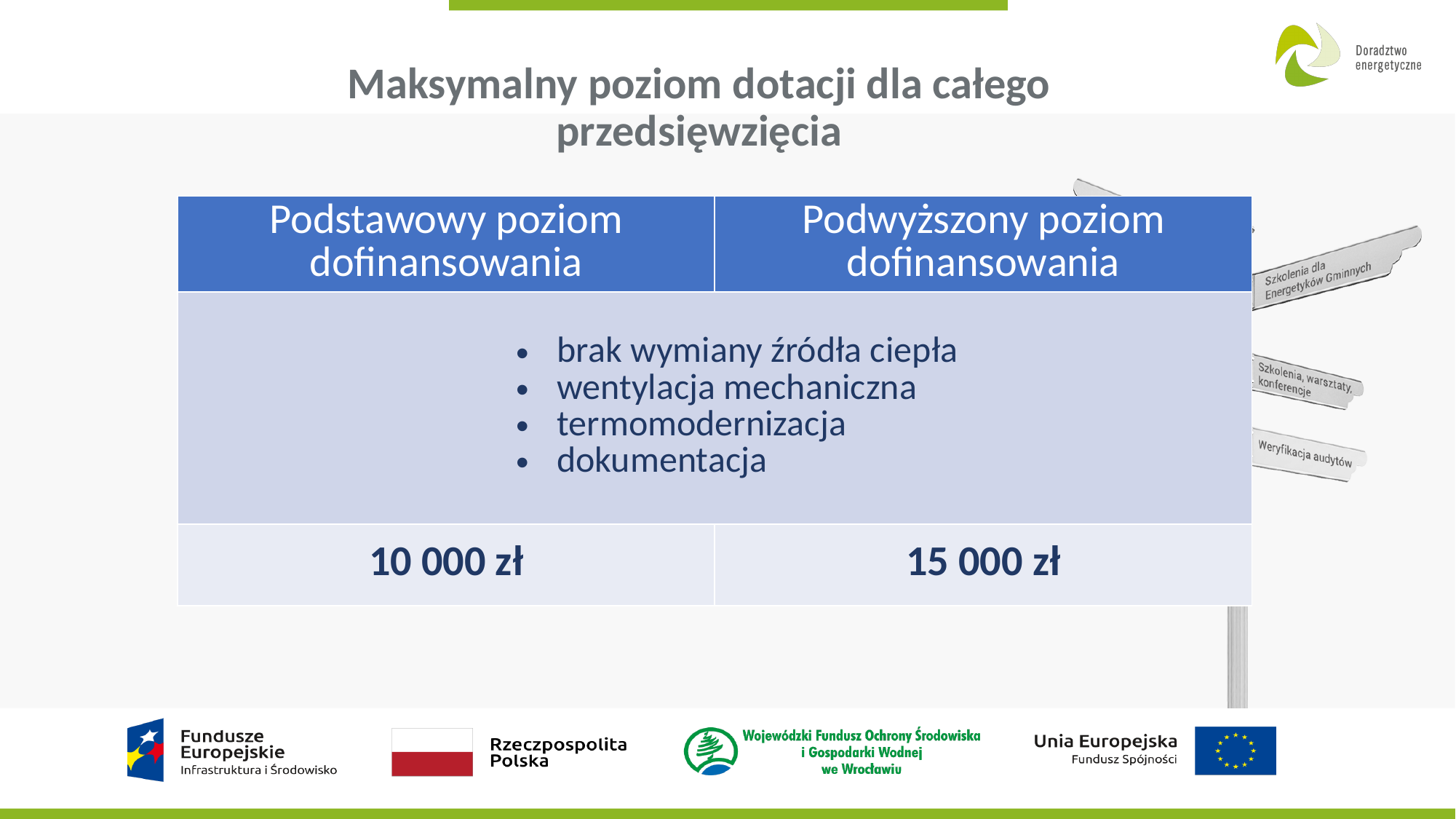

# Maksymalny poziom dotacji dla całego przedsięwzięcia
| Podstawowy poziom dofinansowania | Podwyższony poziom dofinansowania |
| --- | --- |
| brak wymiany źródła ciepła wentylacja mechaniczna termomodernizacja dokumentacja |  |
| 10 000 zł | 15 000 zł |